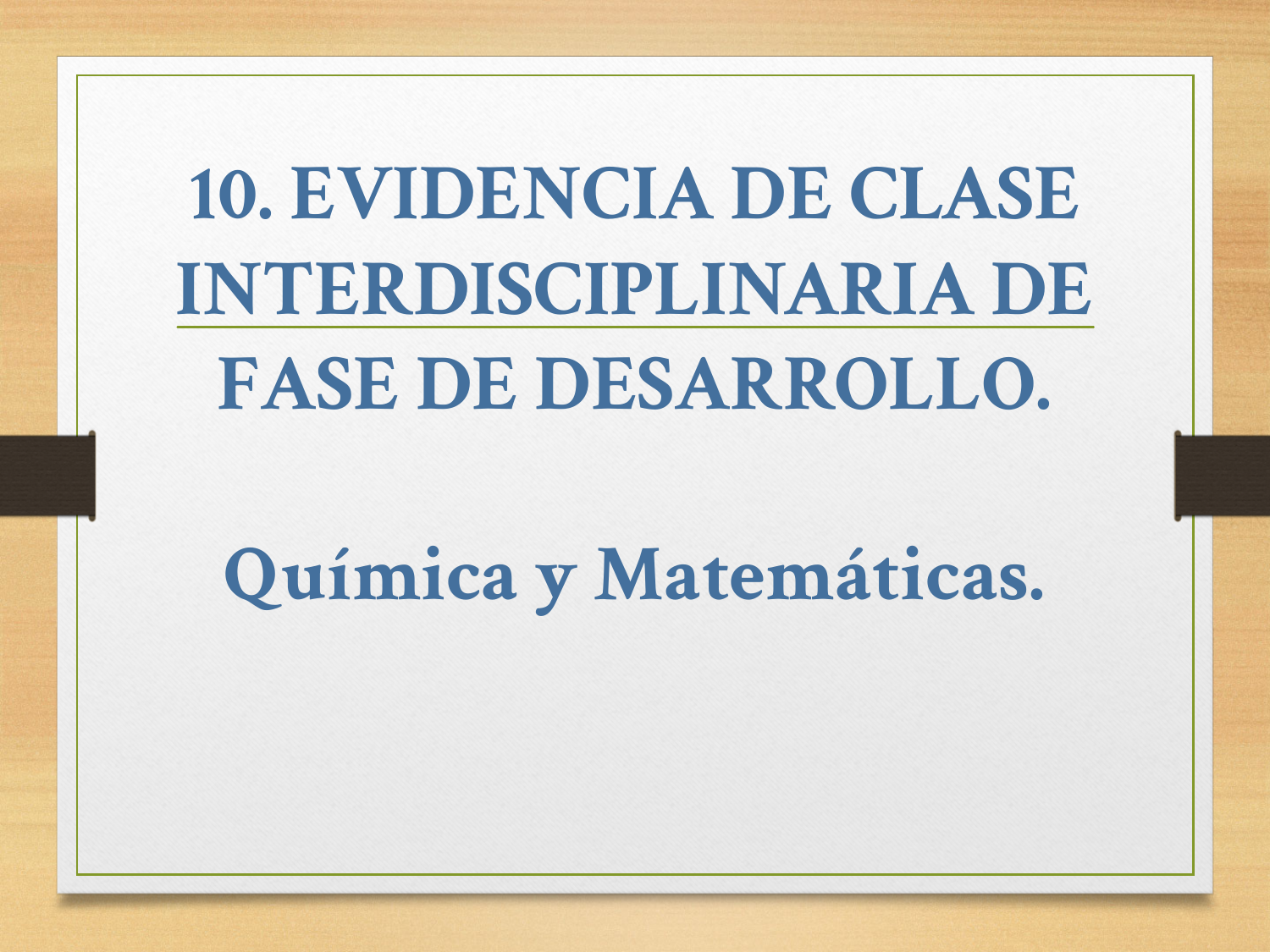

10. EVIDENCIA DE CLASE INTERDISCIPLINARIA DE FASE DE DESARROLLO.
Química y Matemáticas.